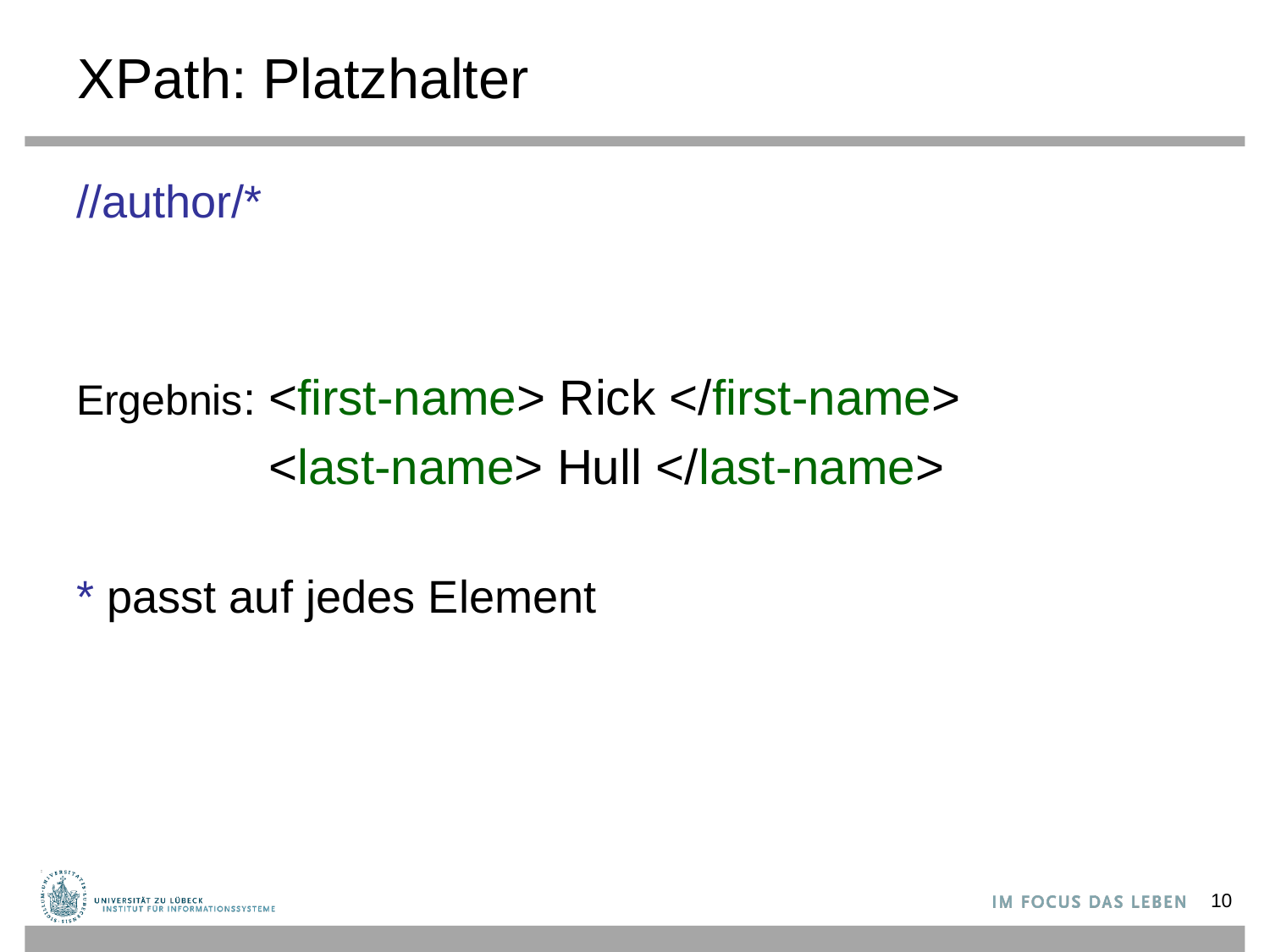

# XPath: Platzhalter
//author/*

Ergebnis: <first-name> Rick </first-name>
              <last-name> Hull </last-name>

* passt auf jedes Element
10